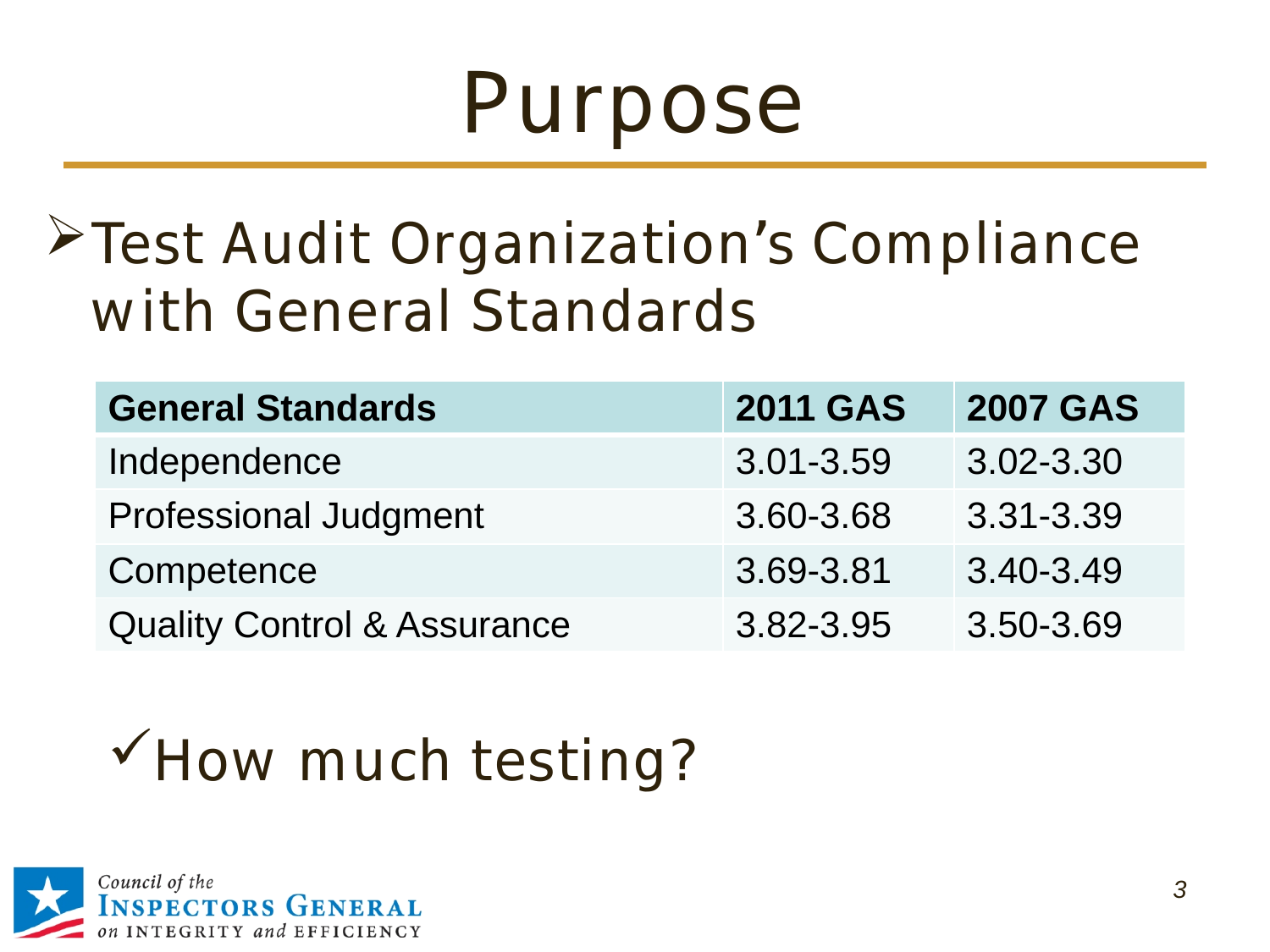

# Purpose
Test Audit Organization’s Compliance with General Standards

How much testing?

| General Standards | 2011 GAS | 2007 GAS |
| --- | --- | --- |
| Independence | 3.01-3.59 | 3.02-3.30 |
| Professional Judgment | 3.60-3.68 | 3.31-3.39 |
| Competence | 3.69-3.81 | 3.40-3.49 |
| Quality Control & Assurance | 3.82-3.95 | 3.50-3.69 |
 3